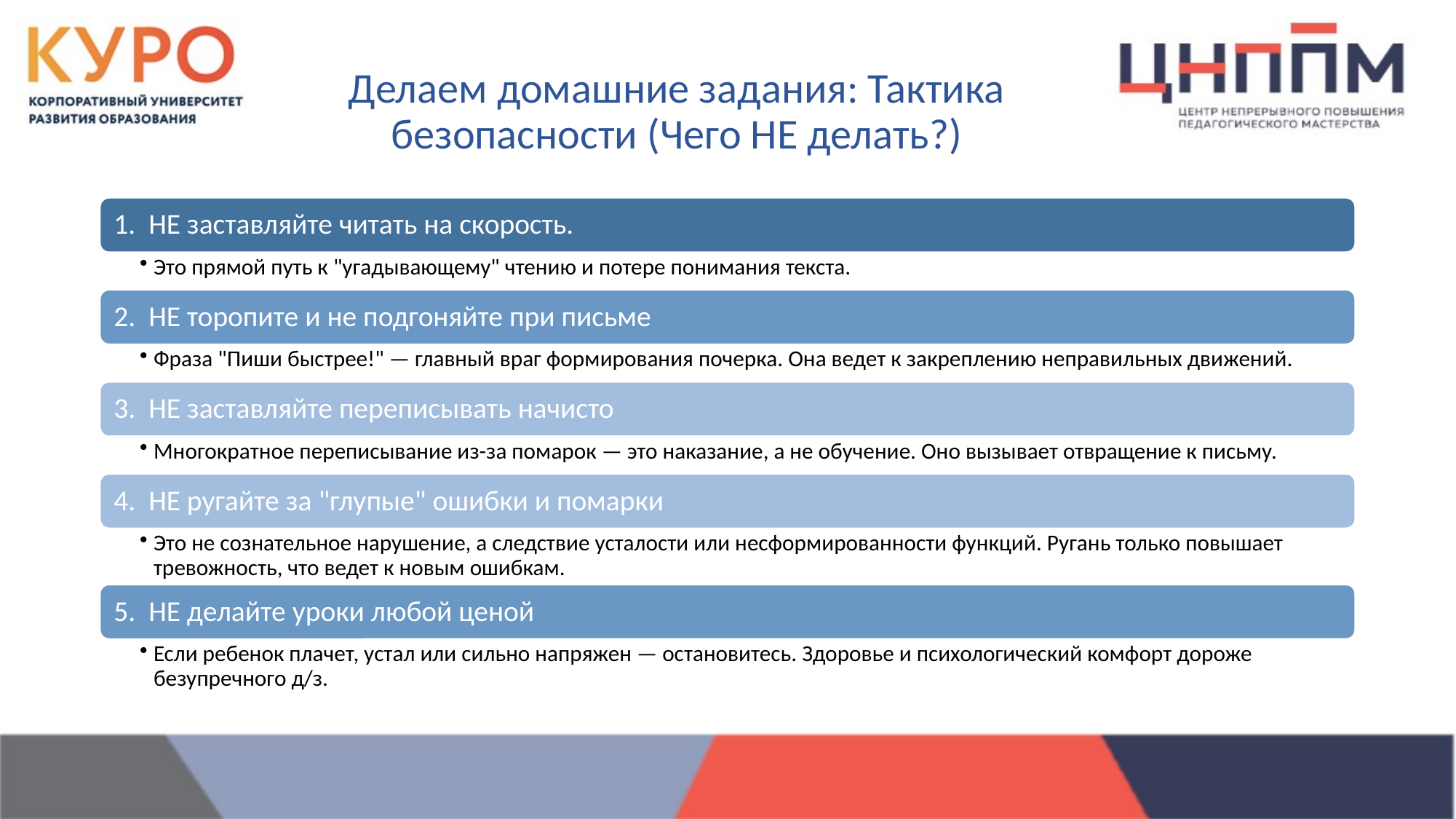

# Делаем домашние задания: Тактика безопасности (Чего НЕ делать?)
1.  НЕ заставляйте читать на скорость.
Это прямой путь к "угадывающему" чтению и потере понимания текста.
2.  НЕ торопите и не подгоняйте при письме
Фраза "Пиши быстрее!" — главный враг формирования почерка. Она ведет к закреплению неправильных движений.
3.  НЕ заставляйте переписывать начисто
Многократное переписывание из-за помарок — это наказание, а не обучение. Оно вызывает отвращение к письму.
4.  НЕ ругайте за "глупые" ошибки и помарки
Это не сознательное нарушение, а следствие усталости или несформированности функций. Ругань только повышает тревожность, что ведет к новым ошибкам.
5.  НЕ делайте уроки любой ценой
Если ребенок плачет, устал или сильно напряжен — остановитесь. Здоровье и психологический комфорт дороже безупречного д/з.